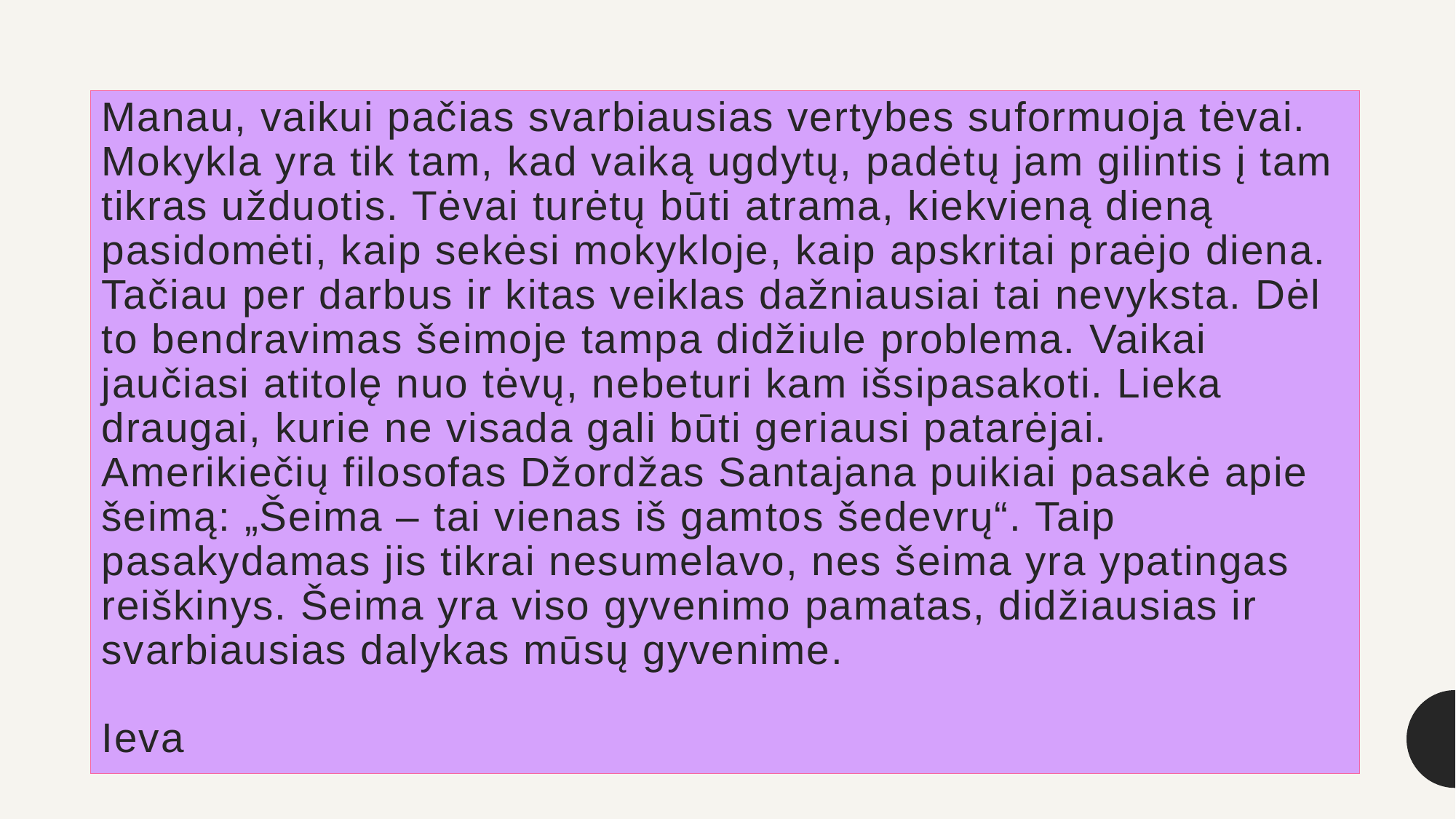

# Manau, vaikui pačias svarbiausias vertybes suformuoja tėvai. Mokykla yra tik tam, kad vaiką ugdytų, padėtų jam gilintis į tam tikras užduotis. Tėvai turėtų būti atrama, kiekvieną dieną pasidomėti, kaip sekėsi mokykloje, kaip apskritai praėjo diena. Tačiau per darbus ir kitas veiklas dažniausiai tai nevyksta. Dėl to bendravimas šeimoje tampa didžiule problema. Vaikai jaučiasi atitolę nuo tėvų, nebeturi kam išsipasakoti. Lieka draugai, kurie ne visada gali būti geriausi patarėjai. Amerikiečių filosofas Džordžas Santajana puikiai pasakė apie šeimą: „Šeima – tai vienas iš gamtos šedevrų“. Taip pasakydamas jis tikrai nesumelavo, nes šeima yra ypatingas reiškinys. Šeima yra viso gyvenimo pamatas, didžiausias ir svarbiausias dalykas mūsų gyvenime.  Ieva